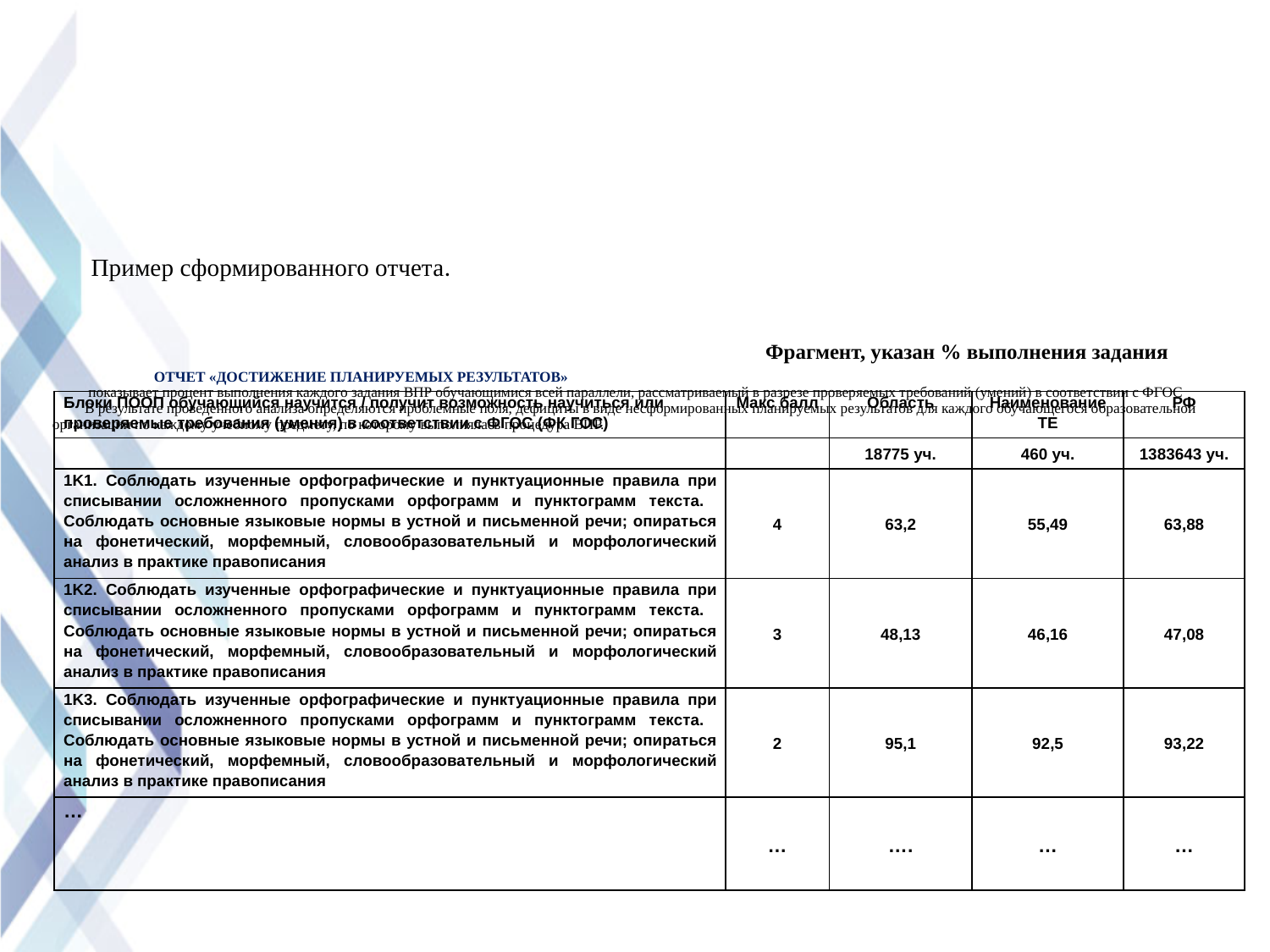

# ОТЧЕТ «ДОСТИЖЕНИЕ ПЛАНИРУЕМЫХ РЕЗУЛЬТАТОВ» показывает процент выполнения каждого задания ВПР обучающимися всей параллели, рассматриваемый в разрезе проверяемых требований (умений) в соответствии с ФГОС В результате проведенного анализа определяются проблемные поля, дефициты в виде несформированных планируемых результатов для каждого обучающегося образовательной организации по каждому учебному предмету, по которому выполнялась процедура ВПР.
Пример сформированного отчета.
Фрагмент, указан % выполнения задания
| Блоки ПООП обучающийся научится / получит возможность научиться или проверяемые требования (умения) в соответствии с ФГОС (ФК ГОС) | Макс балл | Область | Наименование ТЕ | РФ |
| --- | --- | --- | --- | --- |
|  |  | 18775 уч. | 460 уч. | 1383643 уч. |
| 1K1. Соблюдать изученные орфографические и пунктуационные правила при списывании осложненного пропусками орфограмм и пунктограмм текста. Соблюдать основные языковые нормы в устной и письменной речи; опираться на фонетический, морфемный, словообразовательный и морфологический анализ в практике правописания | 4 | 63,2 | 55,49 | 63,88 |
| 1K2. Соблюдать изученные орфографические и пунктуационные правила при списывании осложненного пропусками орфограмм и пунктограмм текста. Соблюдать основные языковые нормы в устной и письменной речи; опираться на фонетический, морфемный, словообразовательный и морфологический анализ в практике правописания | 3 | 48,13 | 46,16 | 47,08 |
| 1K3. Соблюдать изученные орфографические и пунктуационные правила при списывании осложненного пропусками орфограмм и пунктограмм текста. Соблюдать основные языковые нормы в устной и письменной речи; опираться на фонетический, морфемный, словообразовательный и морфологический анализ в практике правописания | 2 | 95,1 | 92,5 | 93,22 |
| … | … | …. | … | … |